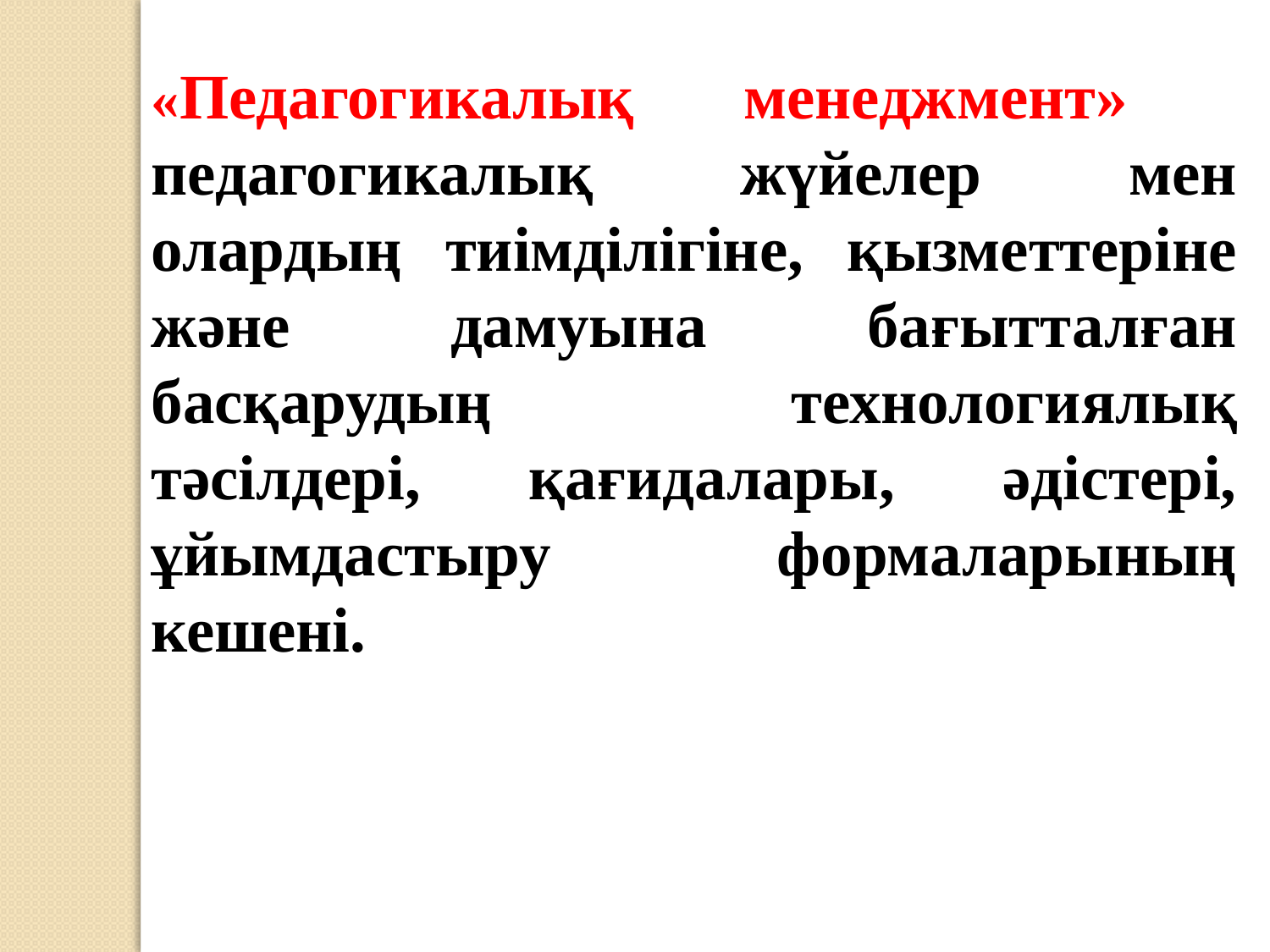

«Педагогикалық менеджмент»  педагогикалық жүйелер мен олардың тиімділігіне, қызметтеріне және дамуына бағытталған басқарудың технологиялық тәсілдері, қағидалары, әдістері, ұйымдастыру формаларының кешені.